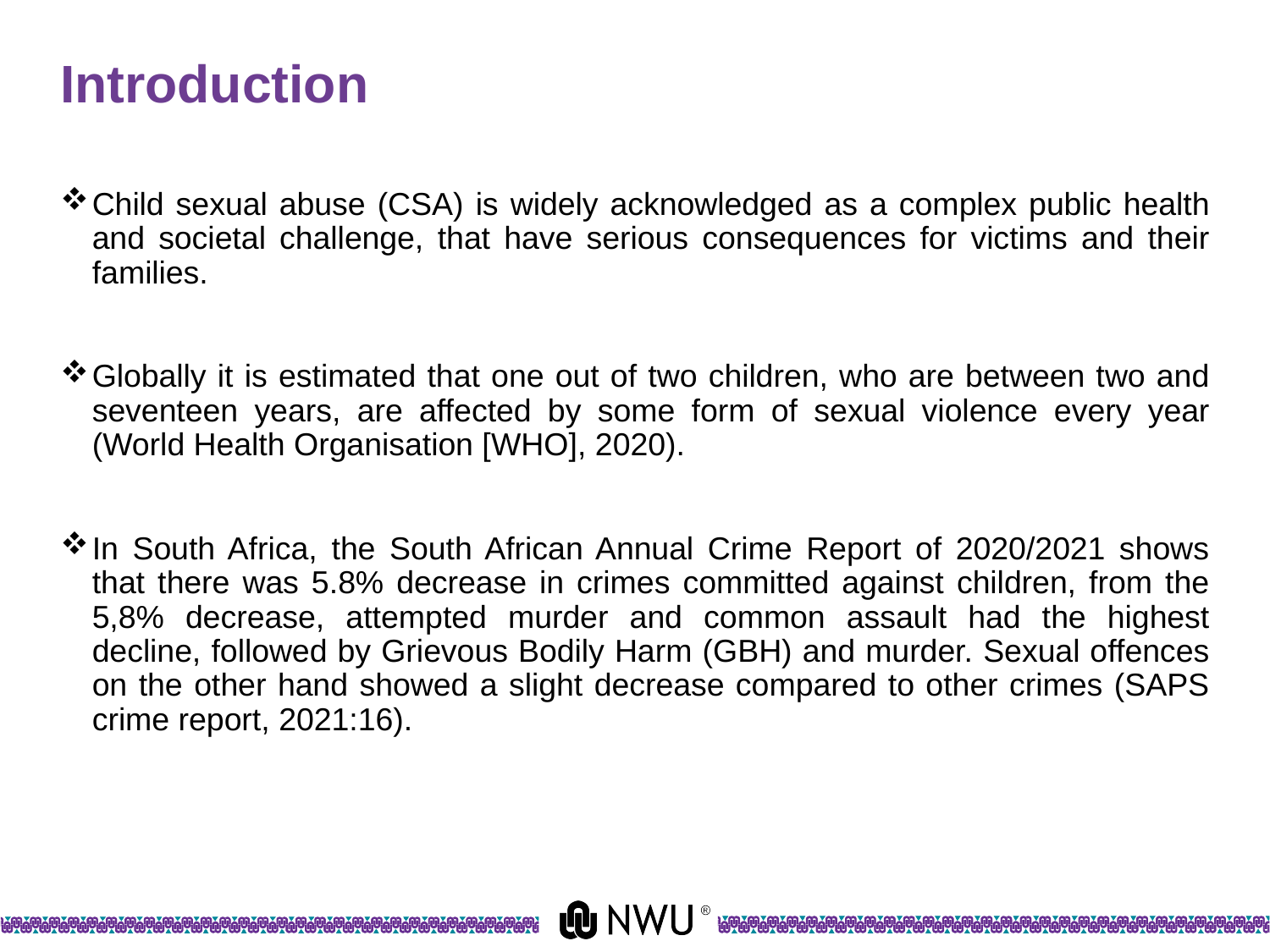

# Introduction

Child sexual abuse (CSA) is widely acknowledged as a complex public health and societal challenge, that have serious consequences for victims and their families.

Globally it is estimated that one out of two children, who are between two and seventeen years, are affected by some form of sexual violence every year (World Health Organisation [WHO], 2020).

In South Africa, the South African Annual Crime Report of 2020/2021 shows that there was 5.8% decrease in crimes committed against children, from the 5,8% decrease, attempted murder and common assault had the highest decline, followed by Grievous Bodily Harm (GBH) and murder. Sexual offences on the other hand showed a slight decrease compared to other crimes (SAPS crime report, 2021:16).